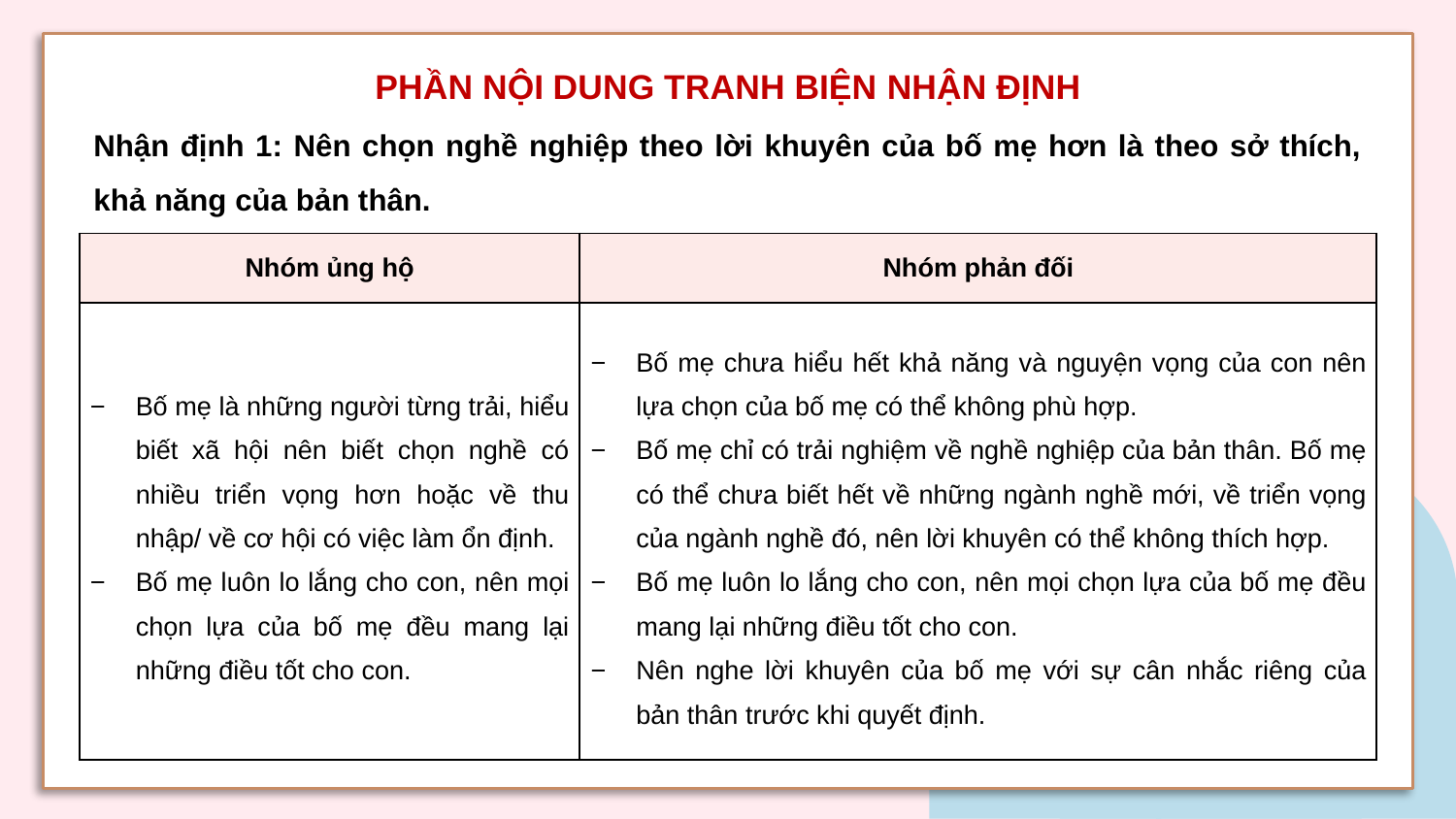

PHẦN NỘI DUNG TRANH BIỆN NHẬN ĐỊNH
Nhận định 1: Nên chọn nghề nghiệp theo lời khuyên của bố mẹ hơn là theo sở thích, khả năng của bản thân.
| Nhóm ủng hộ | Nhóm phản đối |
| --- | --- |
| Bố mẹ là những người từng trải, hiểu biết xã hội nên biết chọn nghề có nhiều triển vọng hơn hoặc về thu nhập/ về cơ hội có việc làm ổn định. Bố mẹ luôn lo lắng cho con, nên mọi chọn lựa của bố mẹ đều mang lại những điều tốt cho con. | Bố mẹ chưa hiểu hết khả năng và nguyện vọng của con nên lựa chọn của bố mẹ có thể không phù hợp. Bố mẹ chỉ có trải nghiệm về nghề nghiệp của bản thân. Bố mẹ có thể chưa biết hết về những ngành nghề mới, về triển vọng của ngành nghề đó, nên lời khuyên có thể không thích hợp. Bố mẹ luôn lo lắng cho con, nên mọi chọn lựa của bố mẹ đều mang lại những điều tốt cho con. Nên nghe lời khuyên của bố mẹ với sự cân nhắc riêng của bản thân trước khi quyết định. |